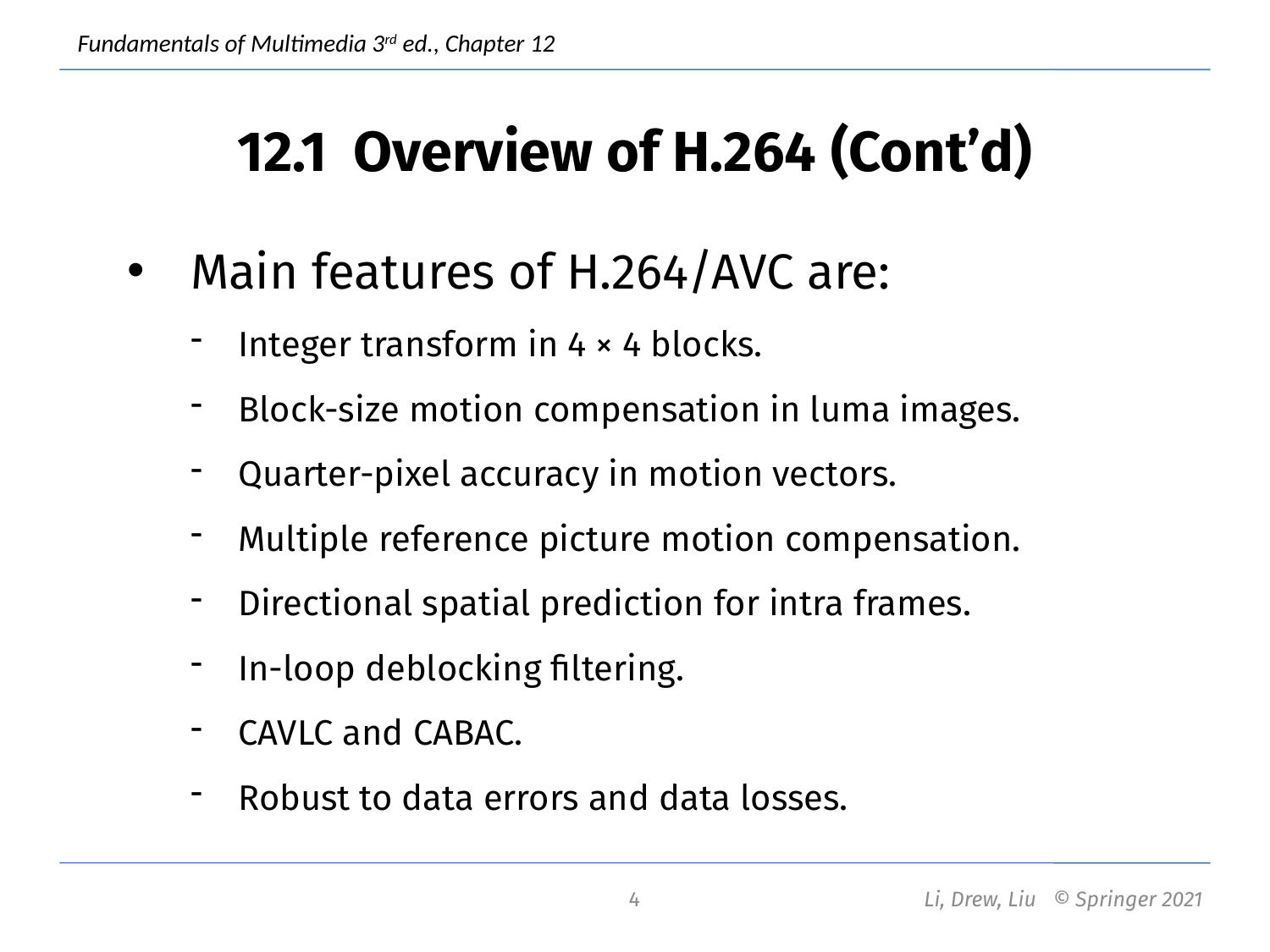

# 12.1  Overview of H.264 (Cont’d)
Main features of H.264/AVC are:
Integer transform in 4 × 4 blocks.
Block-size motion compensation in luma images.
Quarter-pixel accuracy in motion vectors.
Multiple reference picture motion compensation.
Directional spatial prediction for intra frames.
In-loop deblocking filtering.
CAVLC and CABAC.
Robust to data errors and data losses.
4
Li, Drew, Liu   © Springer 2021